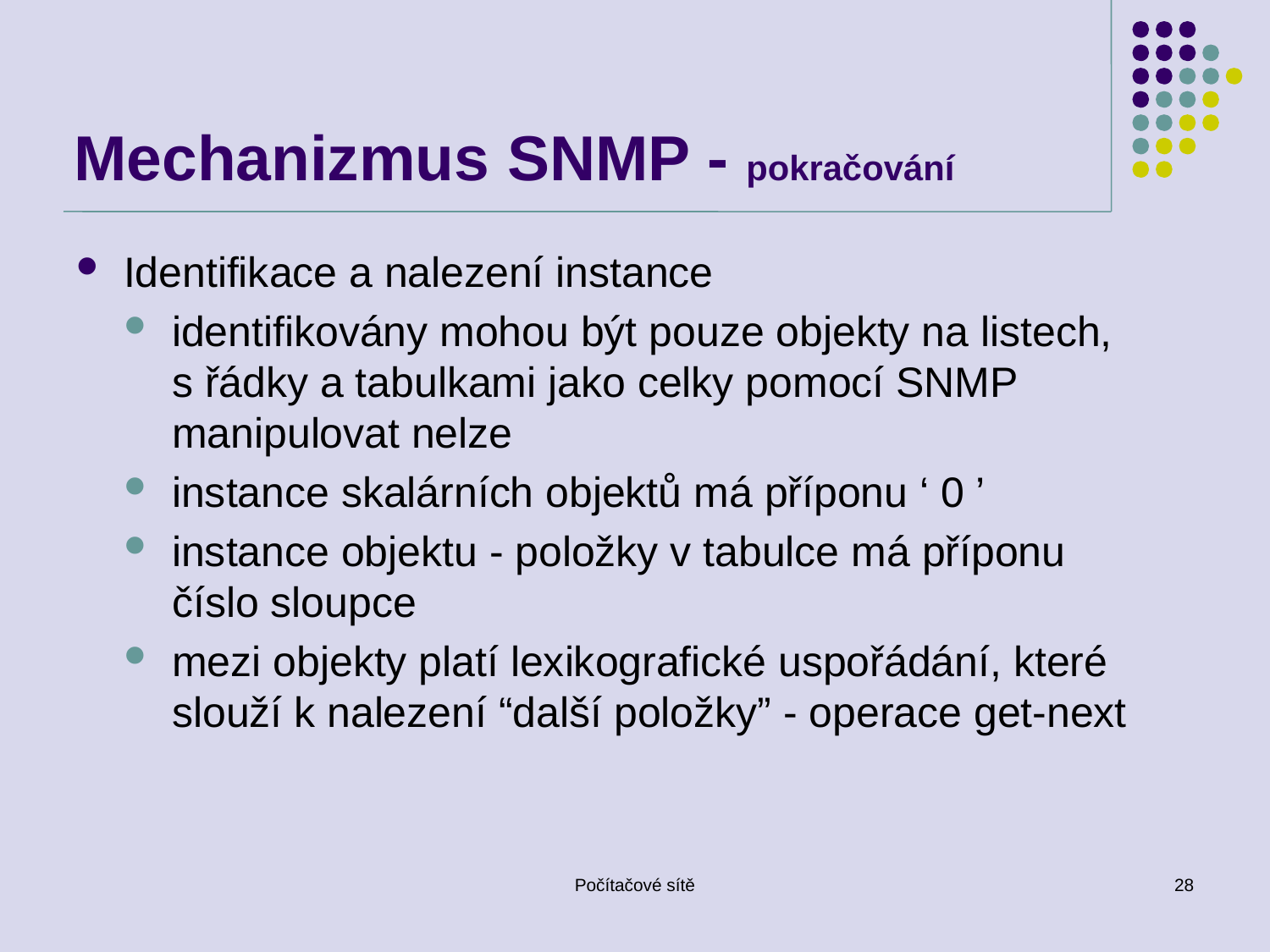

# Mechanizmus SNMP - pokračování
Identifikace a nalezení instance
identifikovány mohou být pouze objekty na listech, s řádky a tabulkami jako celky pomocí SNMP manipulovat nelze
instance skalárních objektů má příponu ‘ 0 ’
instance objektu - položky v tabulce má příponu číslo sloupce
mezi objekty platí lexikografické uspořádání, které slouží k nalezení “další položky” - operace get-next
Počítačové sítě
28